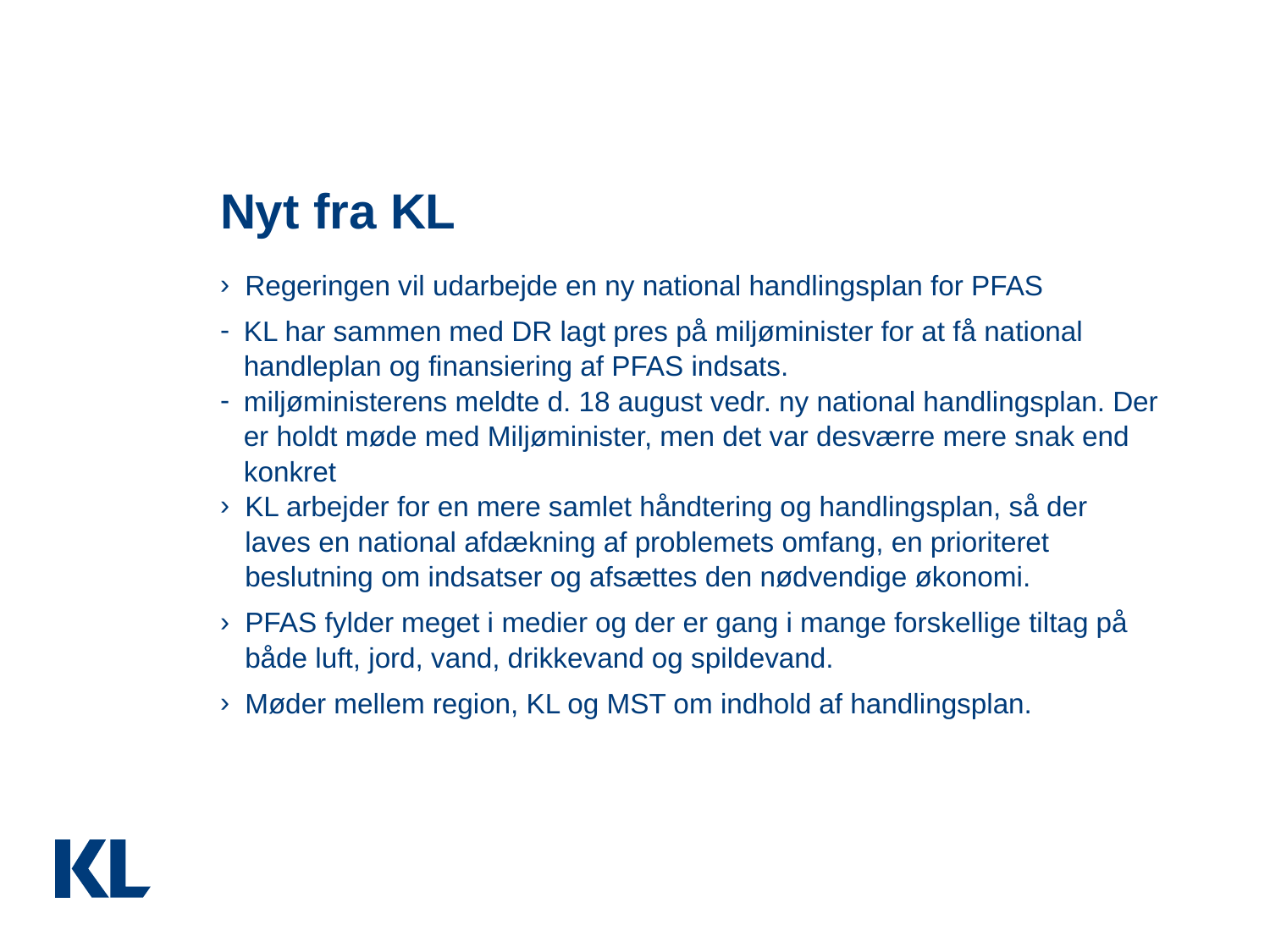

# Nyt fra KL
Regeringen vil udarbejde en ny national handlingsplan for PFAS
KL har sammen med DR lagt pres på miljøminister for at få national handleplan og finansiering af PFAS indsats.
miljøministerens meldte d. 18 august vedr. ny national handlingsplan. Der er holdt møde med Miljøminister, men det var desværre mere snak end konkret
KL arbejder for en mere samlet håndtering og handlingsplan, så der laves en national afdækning af problemets omfang, en prioriteret beslutning om indsatser og afsættes den nødvendige økonomi.
PFAS fylder meget i medier og der er gang i mange forskellige tiltag på både luft, jord, vand, drikkevand og spildevand.
Møder mellem region, KL og MST om indhold af handlingsplan.